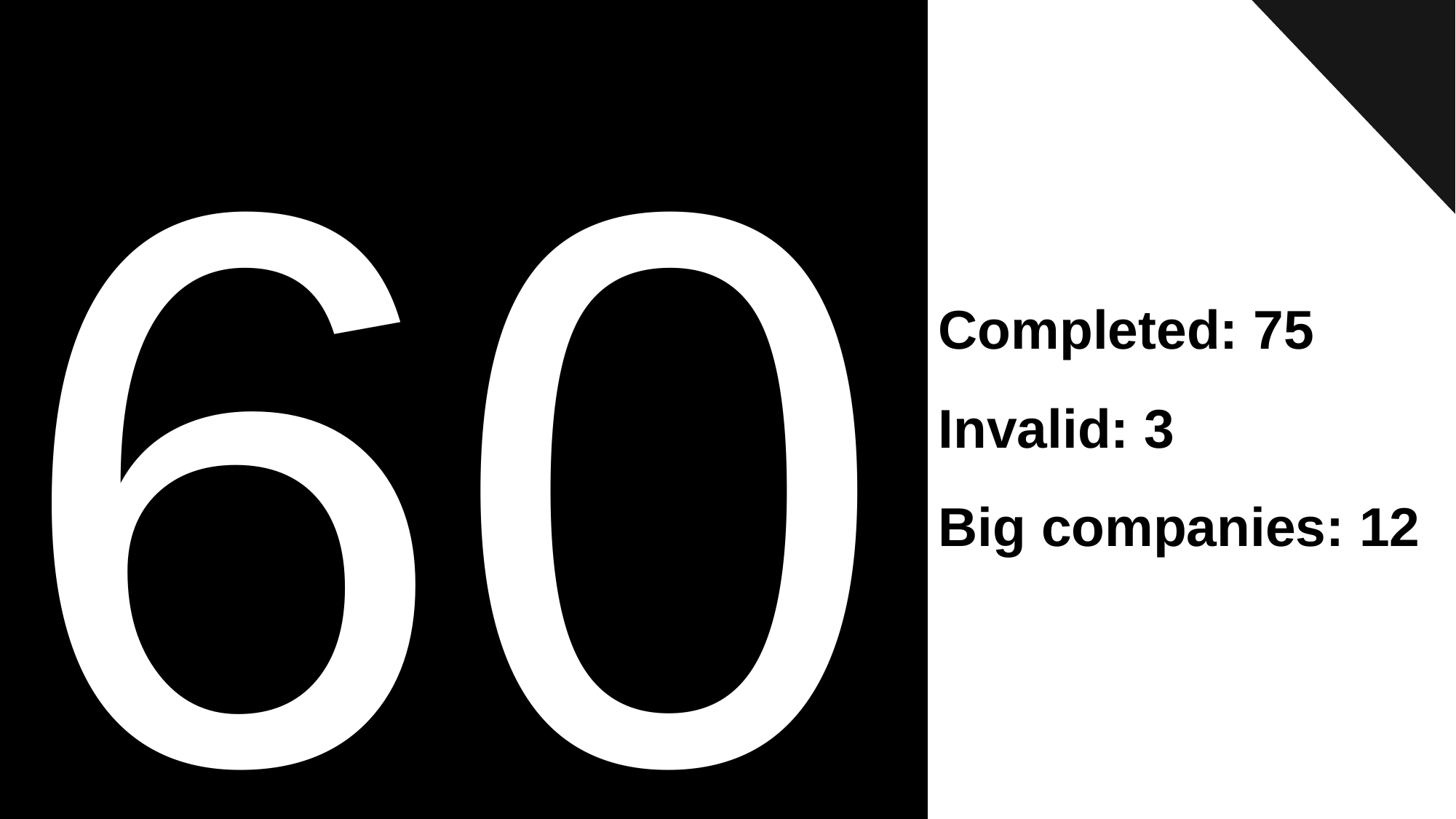

Completed: 75
Invalid: 3
Big companies: 12

60